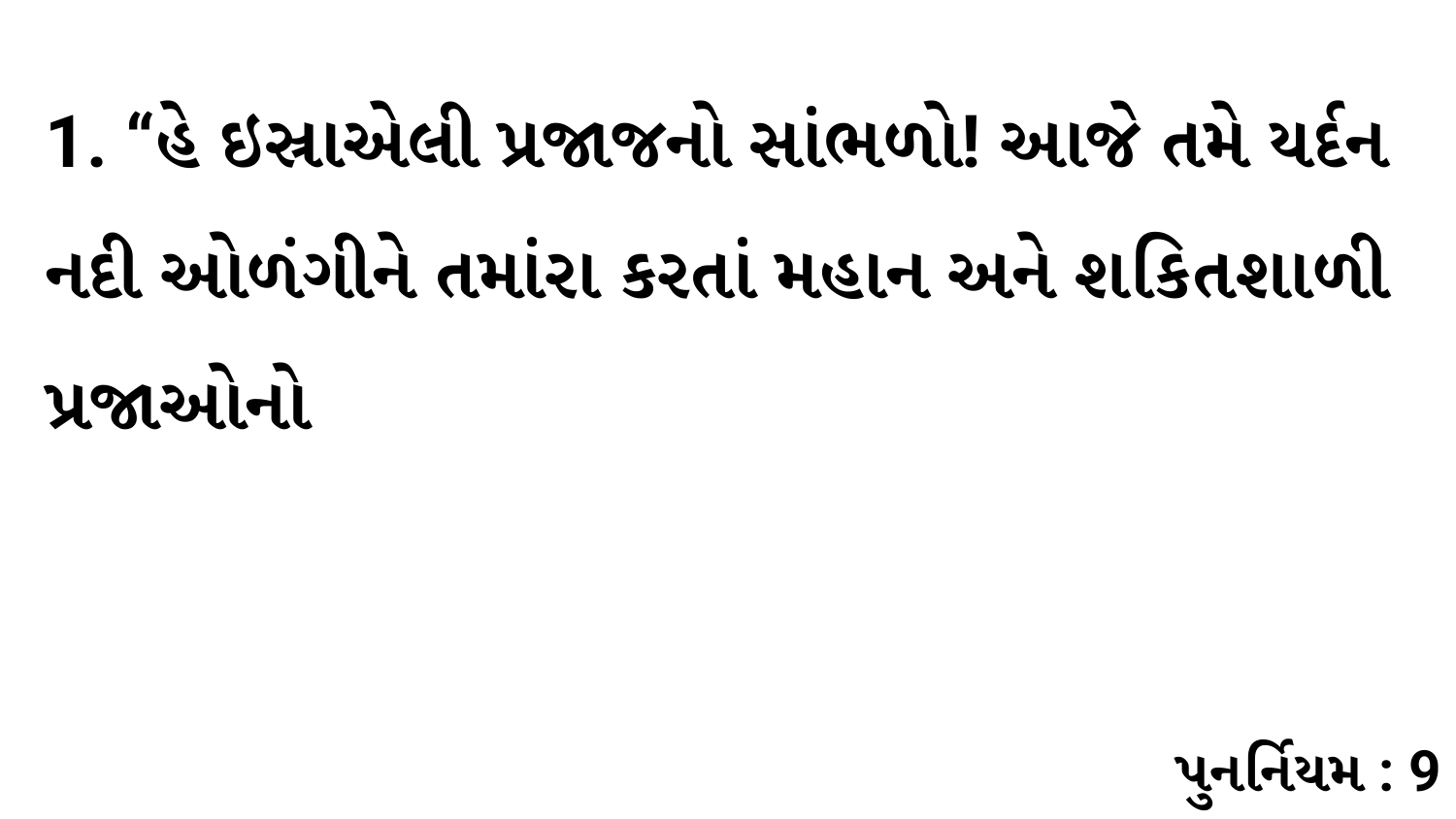

1. “હે ઇસ્રાએલી પ્રજાજનો સાંભળો! આજે તમે યર્દન નદી ઓળંગીને તમાંરા કરતાં મહાન અને શકિતશાળી પ્રજાઓનો
પુનર્નિયમ : 9